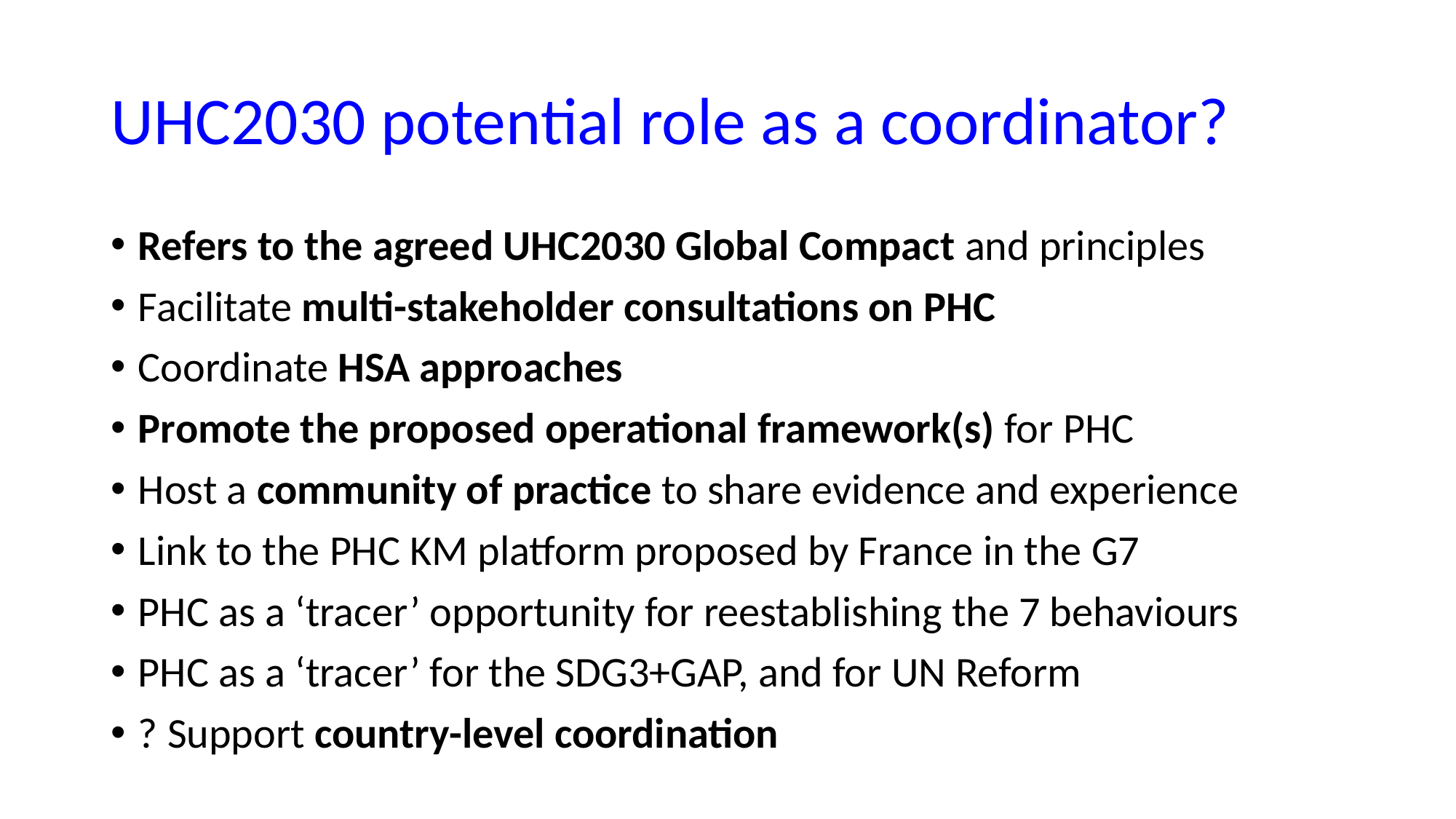

# UHC2030 potential role as a coordinator?
Refers to the agreed UHC2030 Global Compact and principles
Facilitate multi-stakeholder consultations on PHC
Coordinate HSA approaches
Promote the proposed operational framework(s) for PHC
Host a community of practice to share evidence and experience
Link to the PHC KM platform proposed by France in the G7
PHC as a ‘tracer’ opportunity for reestablishing the 7 behaviours
PHC as a ‘tracer’ for the SDG3+GAP, and for UN Reform
? Support country-level coordination